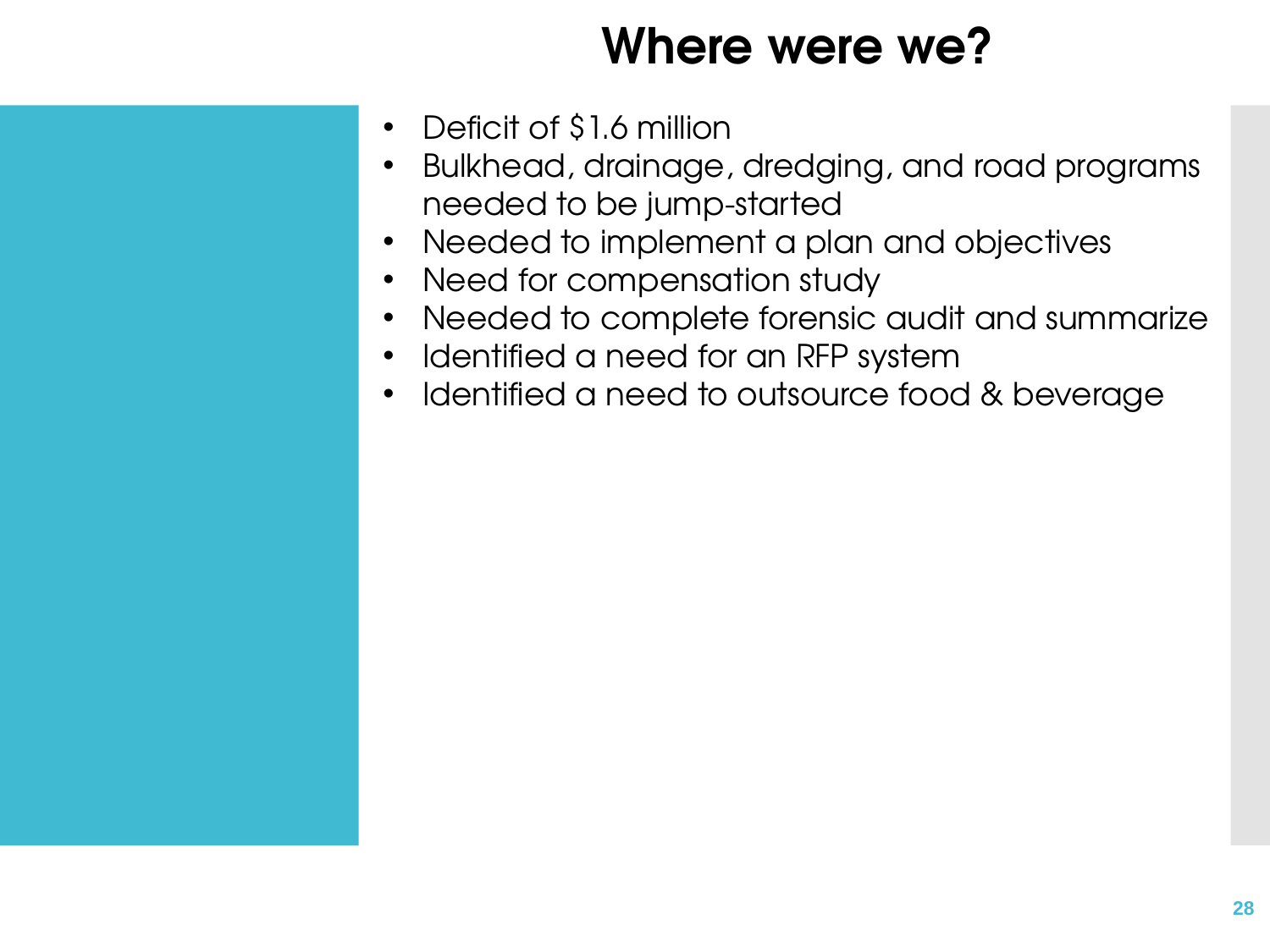

Where were we?

Deficit of $1.6 million
Bulkhead, drainage, dredging, and road programs needed to be jump-started
Needed to implement a plan and objectives
Need for compensation study
Needed to complete forensic audit and summarize
Identified a need for an RFP system
Identified a need to outsource food & beverage

28
Pg. 28
8/13/2022